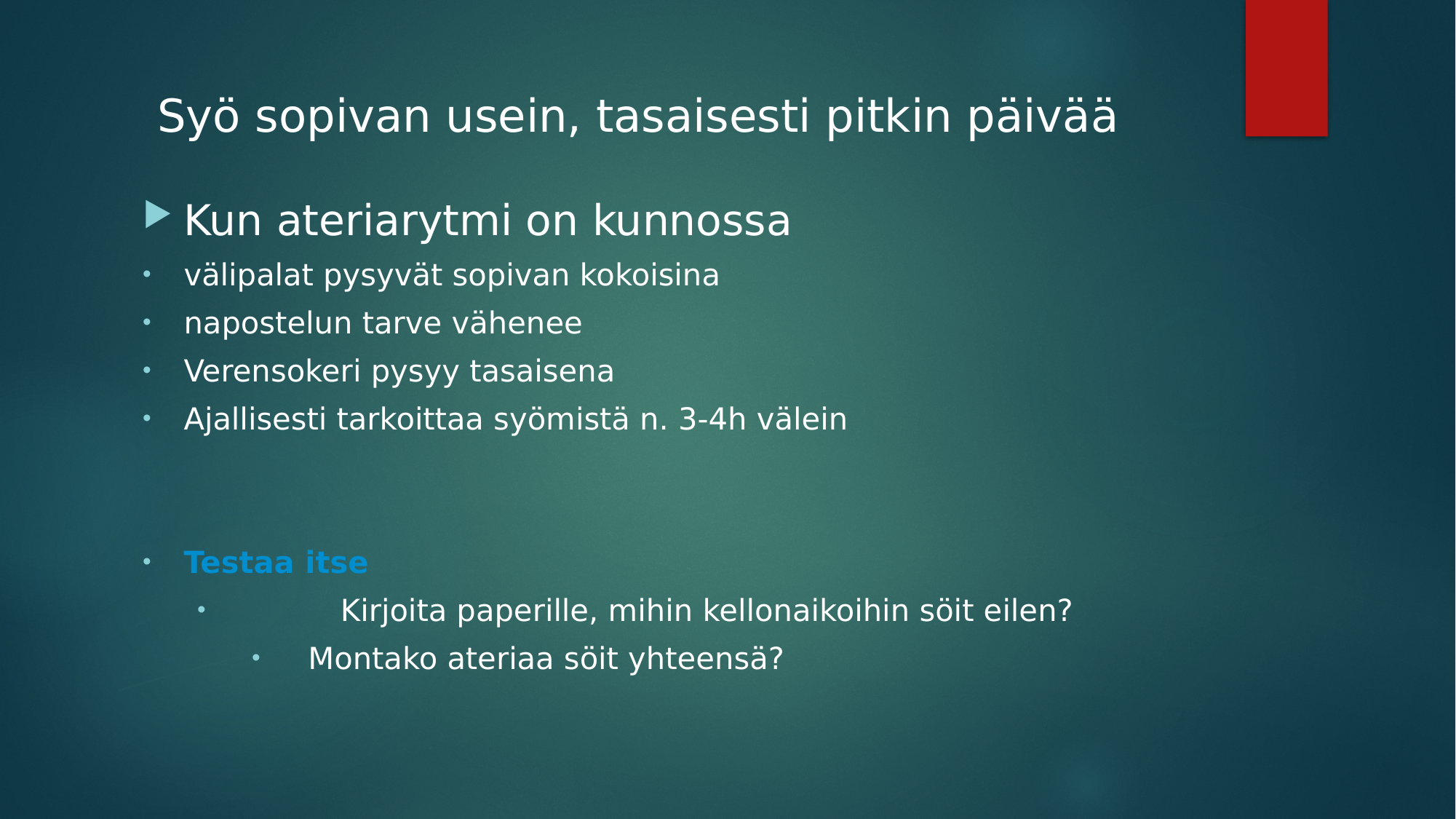

# Syö sopivan usein, tasaisesti pitkin päivää
Kun ateriarytmi on kunnossa
välipalat pysyvät sopivan kokoisina
napostelun tarve vähenee
Verensokeri pysyy tasaisena
Ajallisesti tarkoittaa syömistä n. 3-4h välein

Testaa itse
	Kirjoita paperille, mihin kellonaikoihin söit eilen?
   Montako ateriaa söit yhteensä?